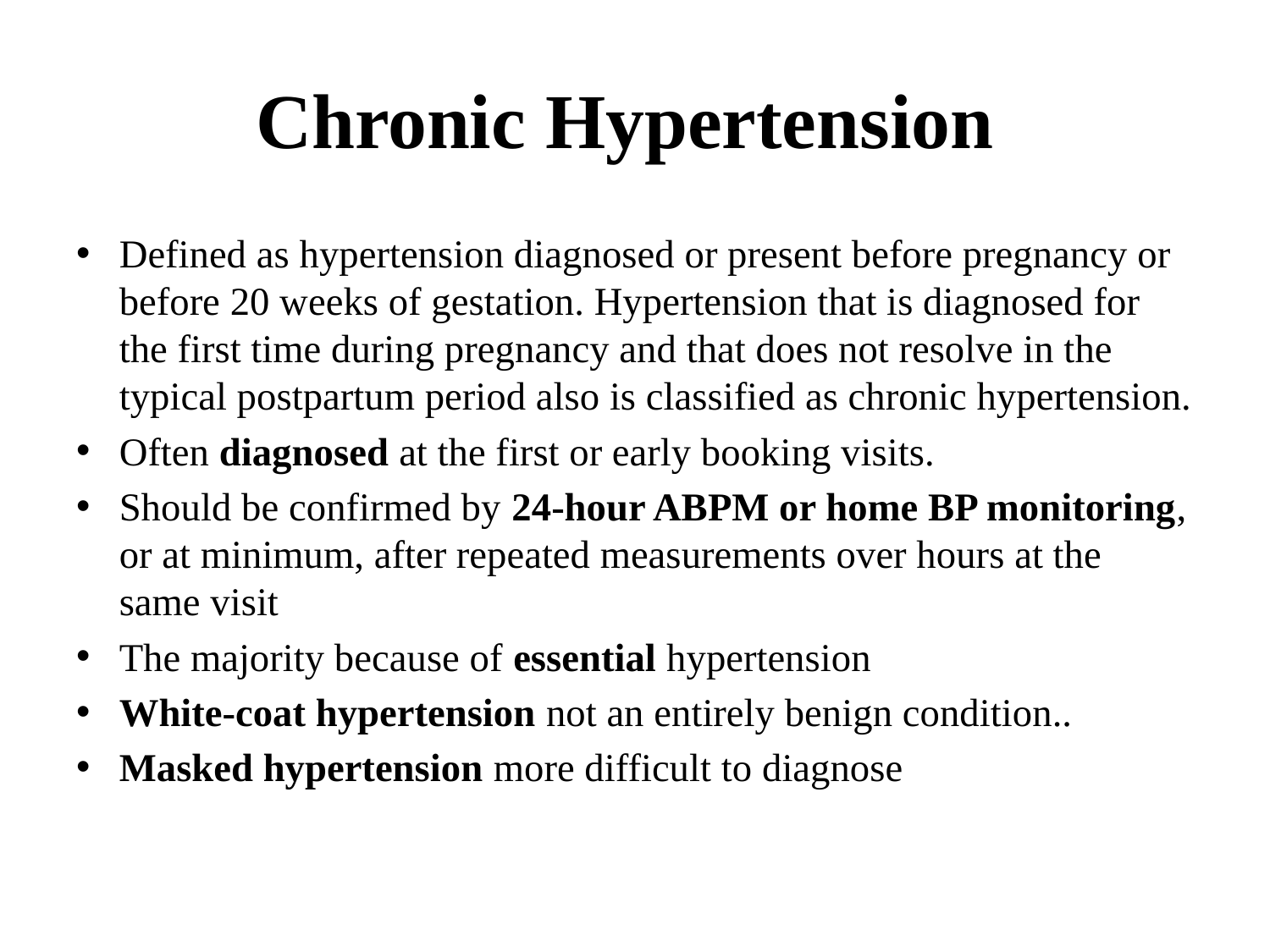

# Chronic Hypertension
Defined as hypertension diagnosed or present before pregnancy or before 20 weeks of gestation. Hypertension that is diagnosed for the first time during pregnancy and that does not resolve in the typical postpartum period also is classified as chronic hypertension.
Often diagnosed at the first or early booking visits.
Should be confirmed by 24-hour ABPM or home BP monitoring, or at minimum, after repeated measurements over hours at the same visit
The majority because of essential hypertension
White-coat hypertension not an entirely benign condition..
Masked hypertension more difficult to diagnose